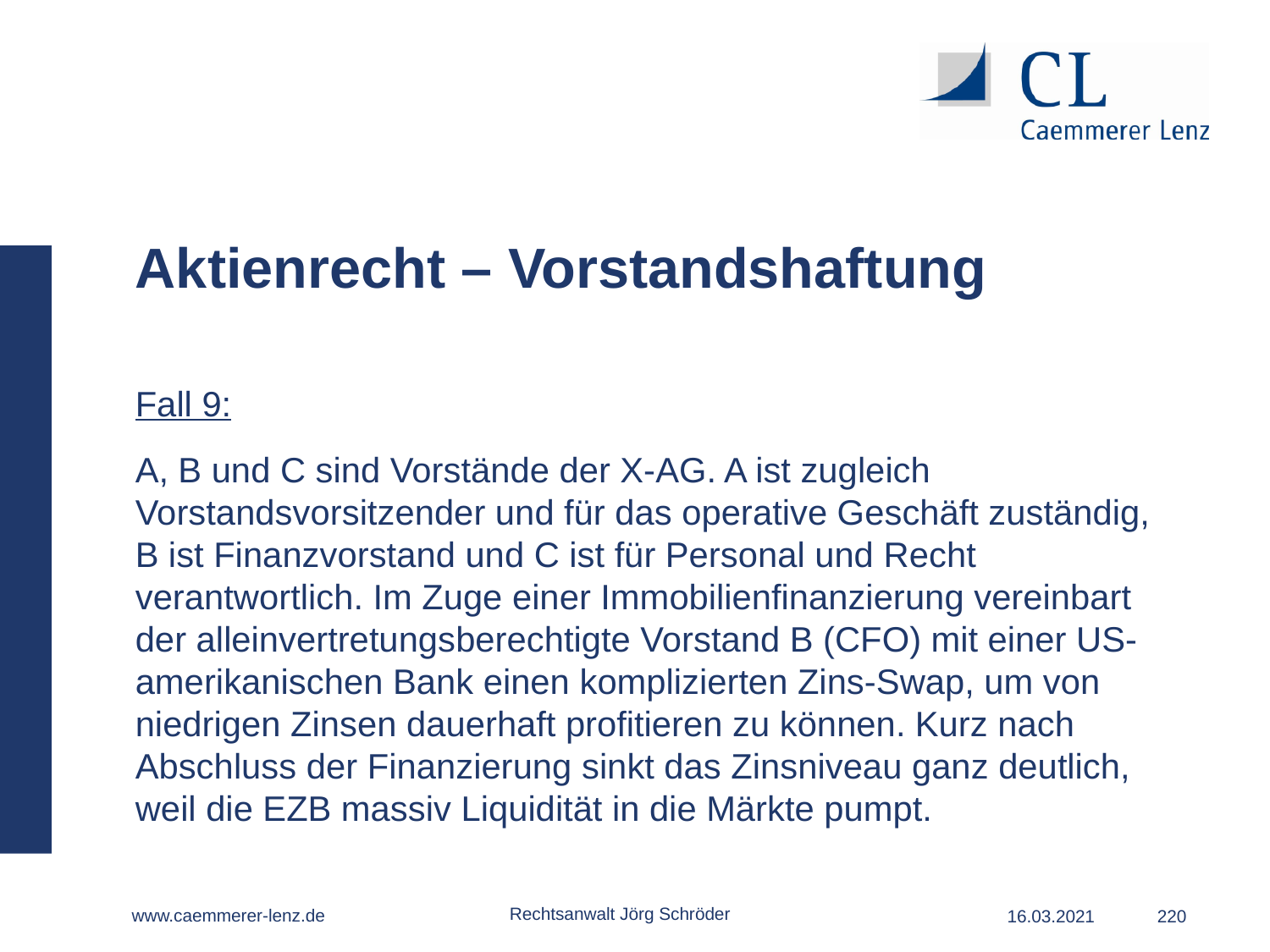

Aktienrecht – Vorstandshaftung
Fall 9:

A, B und C sind Vorstände der X-AG. A ist zugleich Vorstandsvorsitzender und für das operative Geschäft zuständig, B ist Finanzvorstand und C ist für Personal und Recht verantwortlich. Im Zuge einer Immobilienfinanzierung vereinbart der alleinvertretungsberechtigte Vorstand B (CFO) mit einer US-amerikanischen Bank einen komplizierten Zins-Swap, um von niedrigen Zinsen dauerhaft profitieren zu können. Kurz nach Abschluss der Finanzierung sinkt das Zinsniveau ganz deutlich, weil die EZB massiv Liquidität in die Märkte pumpt.